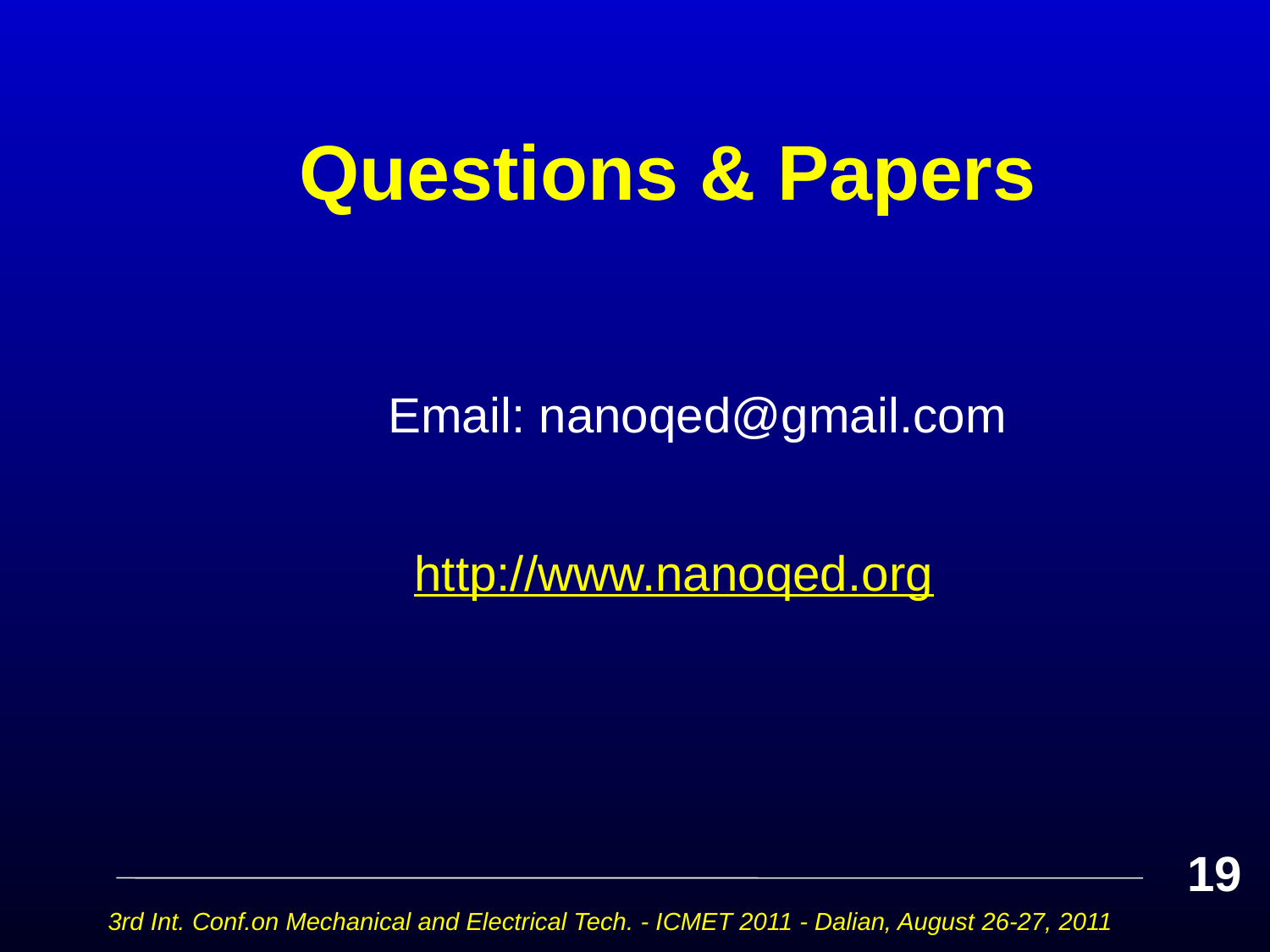

# Questions & Papers
        Email: nanoqed@gmail.com

     http://www.nanoqed.org

19
3rd Int. Conf.on Mechanical and Electrical Tech. - ICMET 2011 - Dalian, August 26-27, 2011